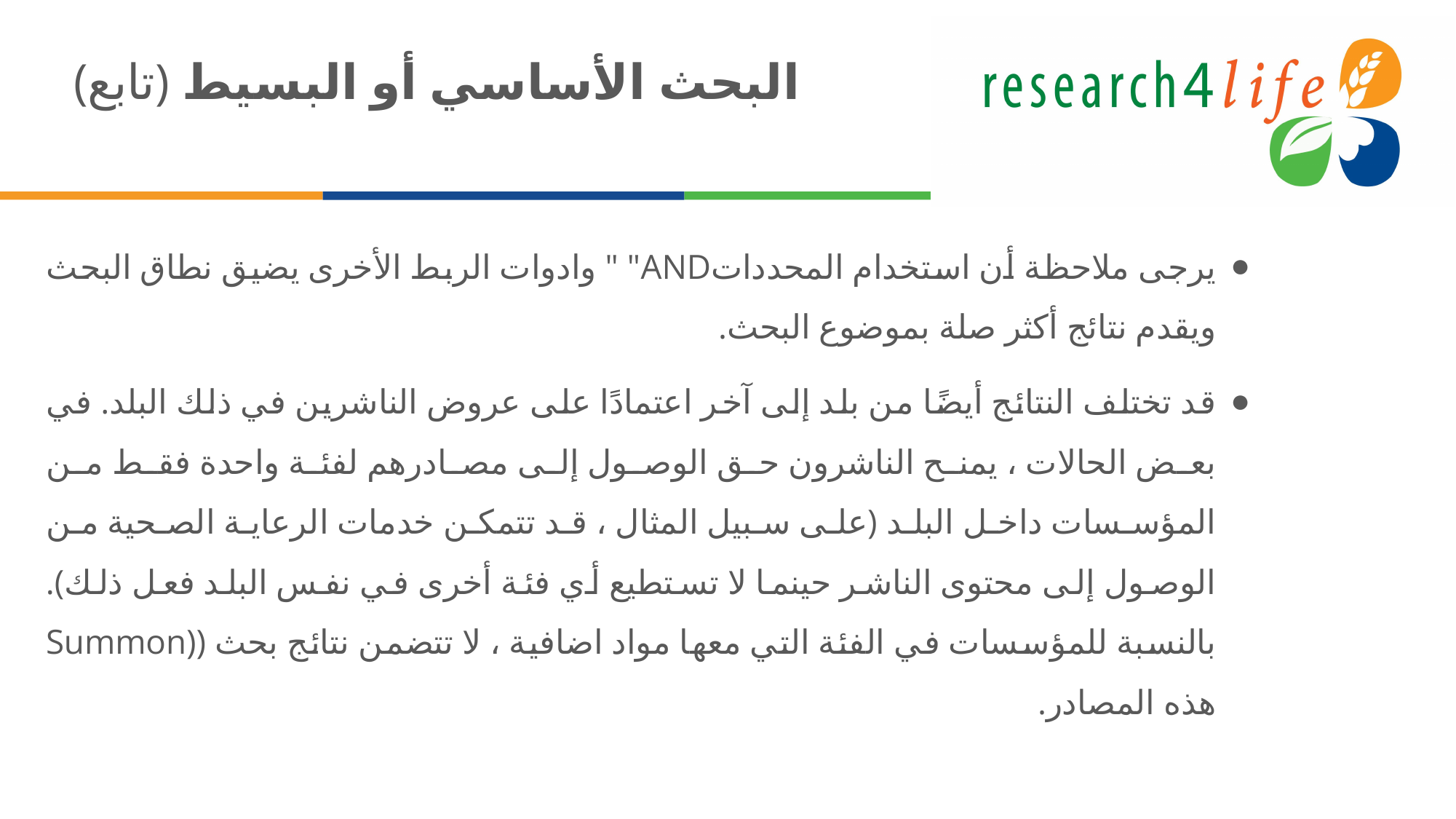

# البحث الأساسي أو البسيط (تابع)
يرجى ملاحظة أن استخدام المحدداتAND" " وادوات الربط الأخرى يضيق نطاق البحث ويقدم نتائج أكثر صلة بموضوع البحث.
قد تختلف النتائج أيضًا من بلد إلى آخر اعتمادًا على عروض الناشرين في ذلك البلد. في بعض الحالات ، يمنح الناشرون حق الوصول إلى مصادرهم لفئة واحدة فقط من المؤسسات داخل البلد (على سبيل المثال ، قد تتمكن خدمات الرعاية الصحية من الوصول إلى محتوى الناشر حينما لا تستطيع أي فئة أخرى في نفس البلد فعل ذلك). بالنسبة للمؤسسات في الفئة التي معها مواد اضافية ، لا تتضمن نتائج بحث ((Summon هذه المصادر.